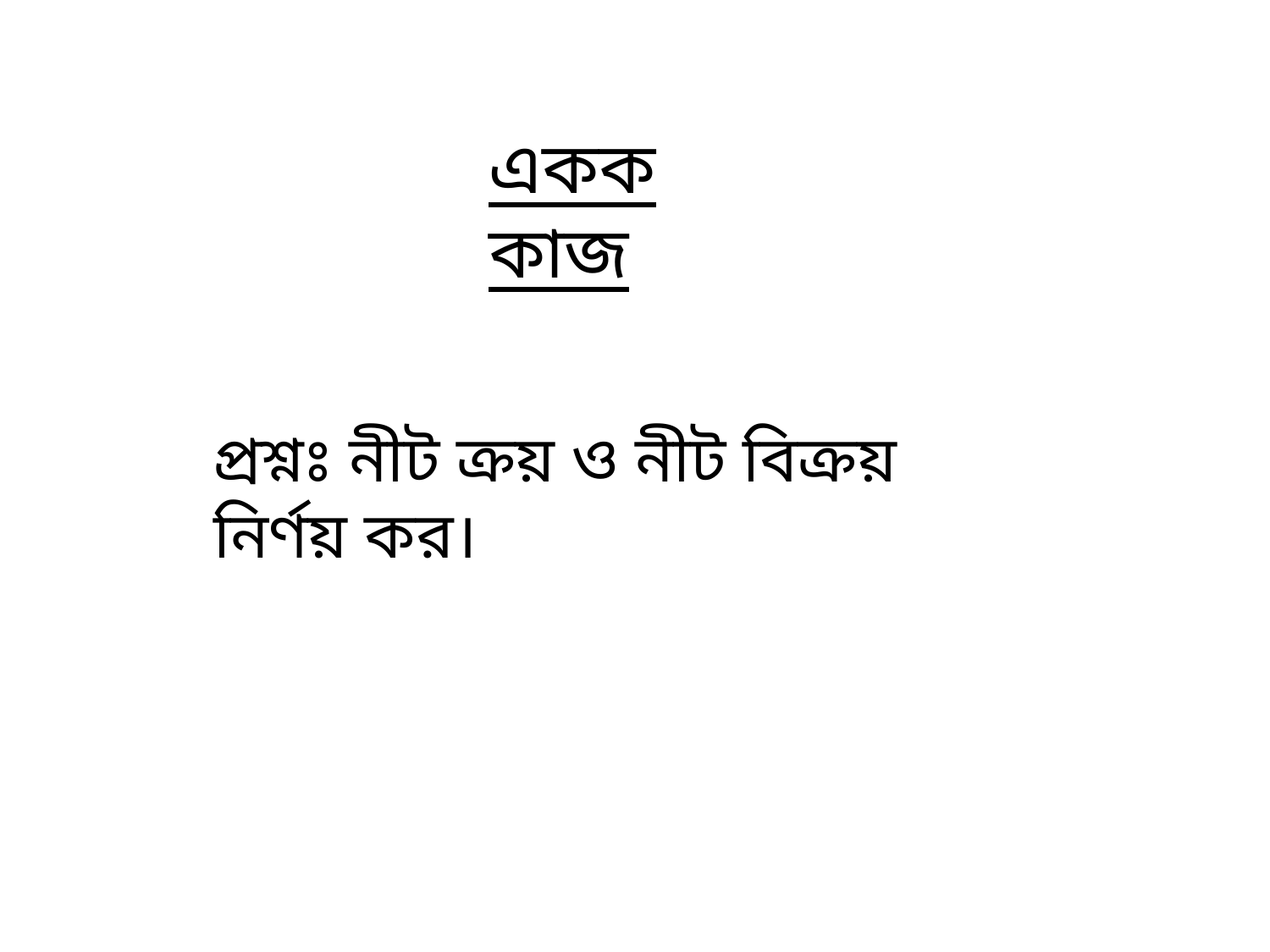

একক কাজ
প্রশ্নঃ নীট ক্রয় ও নীট বিক্রয় নির্ণয় কর।